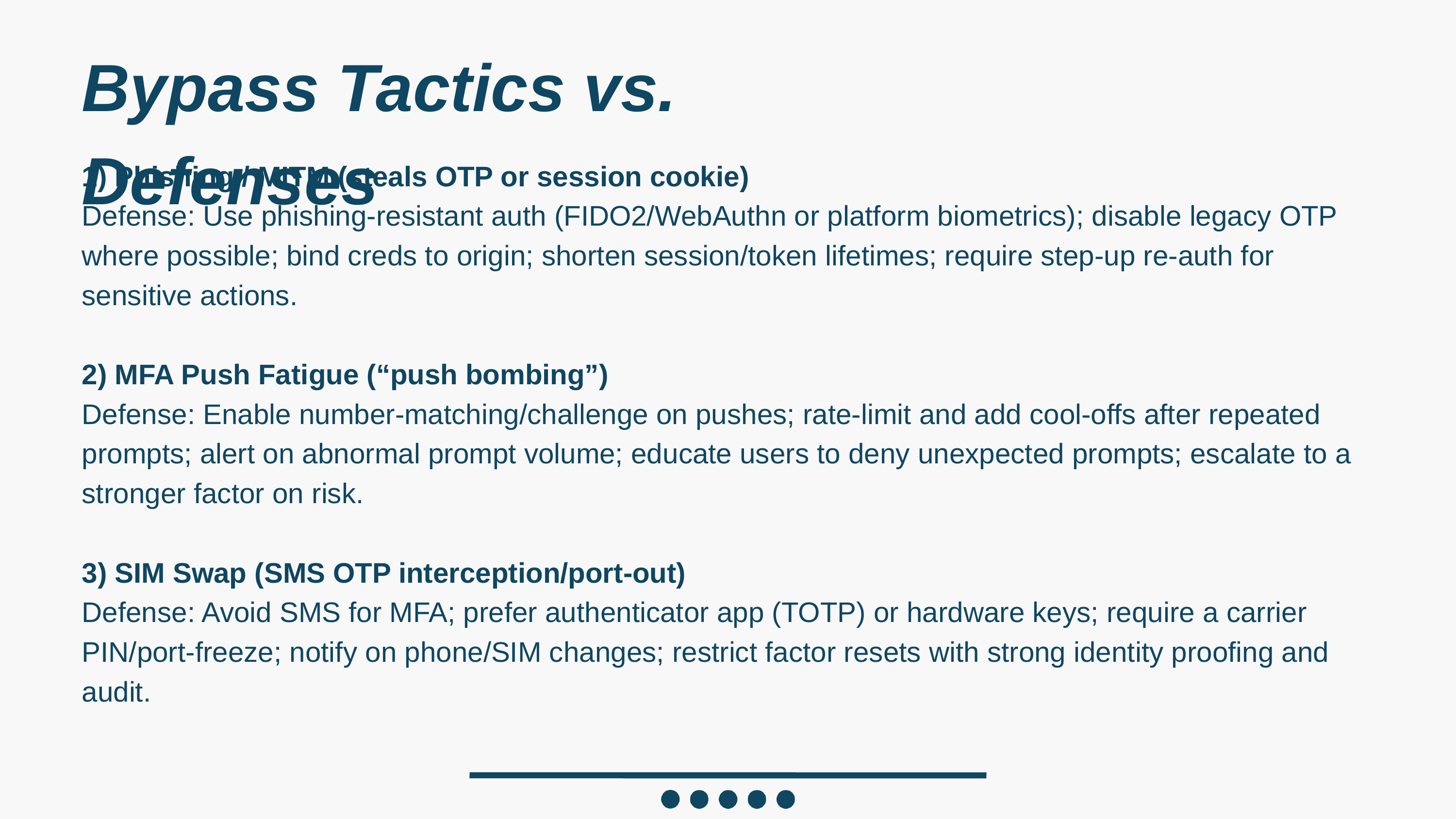

Bypass Tactics vs. Defenses
1) Phishing / MITM (steals OTP or session cookie)
Defense: Use phishing-resistant auth (FIDO2/WebAuthn or platform biometrics); disable legacy OTP where possible; bind creds to origin; shorten session/token lifetimes; require step-up re-auth for sensitive actions.

2) MFA Push Fatigue (“push bombing”)
Defense: Enable number-matching/challenge on pushes; rate-limit and add cool-offs after repeated prompts; alert on abnormal prompt volume; educate users to deny unexpected prompts; escalate to a stronger factor on risk.

3) SIM Swap (SMS OTP interception/port-out)
Defense: Avoid SMS for MFA; prefer authenticator app (TOTP) or hardware keys; require a carrier PIN/port-freeze; notify on phone/SIM changes; restrict factor resets with strong identity proofing and audit.